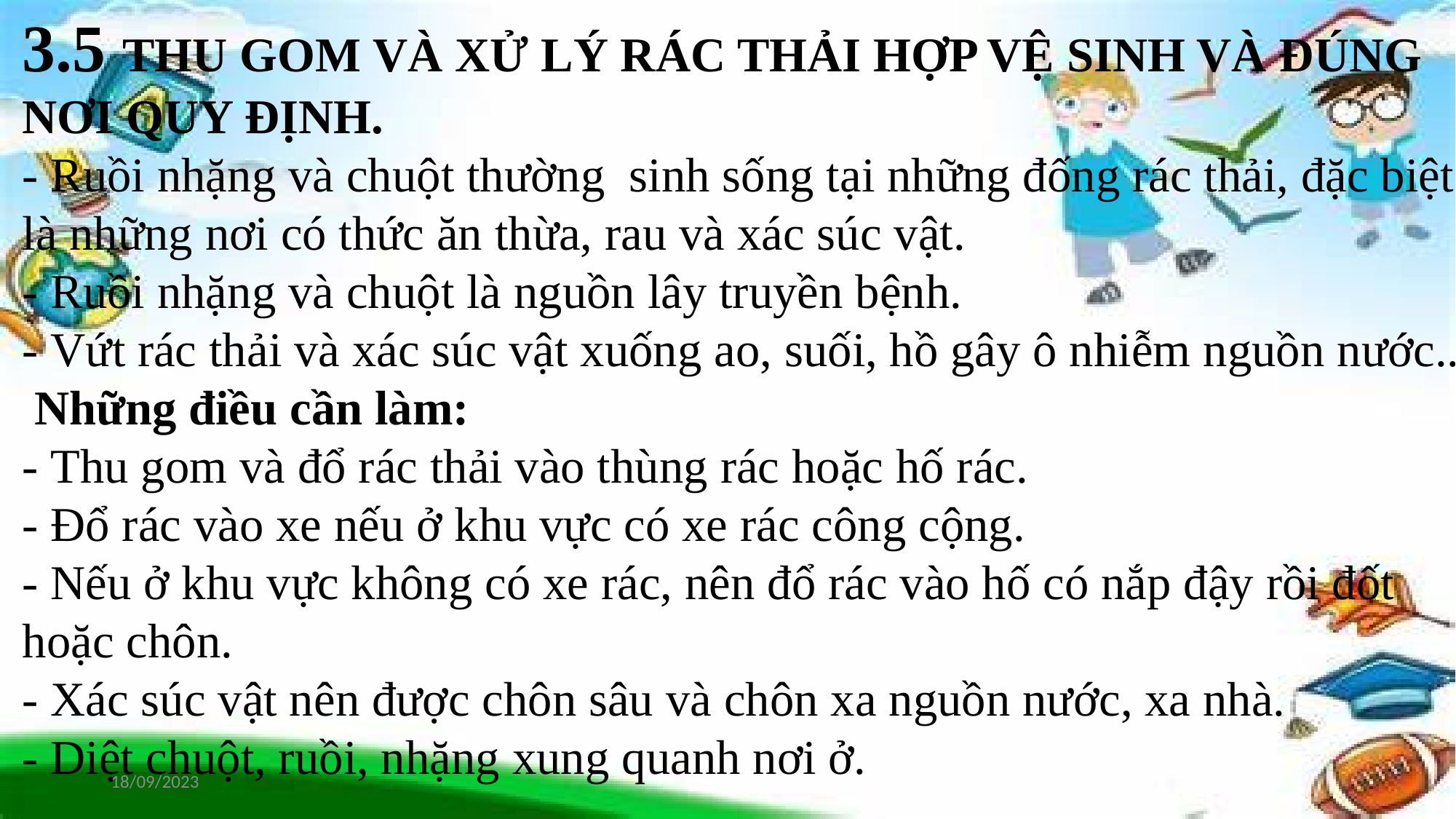

3.5 THU GOM VÀ XỬ LÝ RÁC THẢI HỢP VỆ SINH VÀ ĐÚNG NƠI QUY ĐỊNH.
- Ruồi nhặng và chuột thường  sinh sống tại những đống rác thải, đặc biệt là những nơi có thức ăn thừa, rau và xác súc vật.
- Ruồi nhặng và chuột là nguồn lây truyền bệnh.
- Vứt rác thải và xác súc vật xuống ao, suối, hồ gây ô nhiễm nguồn nước..
 Những điều cần làm:
- Thu gom và đổ rác thải vào thùng rác hoặc hố rác.
- Đổ rác vào xe nếu ở khu vực có xe rác công cộng.
- Nếu ở khu vực không có xe rác, nên đổ rác vào hố có nắp đậy rồi đốt hoặc chôn.
- Xác súc vật nên được chôn sâu và chôn xa nguồn nước, xa nhà.
- Diệt chuột, ruồi, nhặng xung quanh nơi ở.

18/09/2023